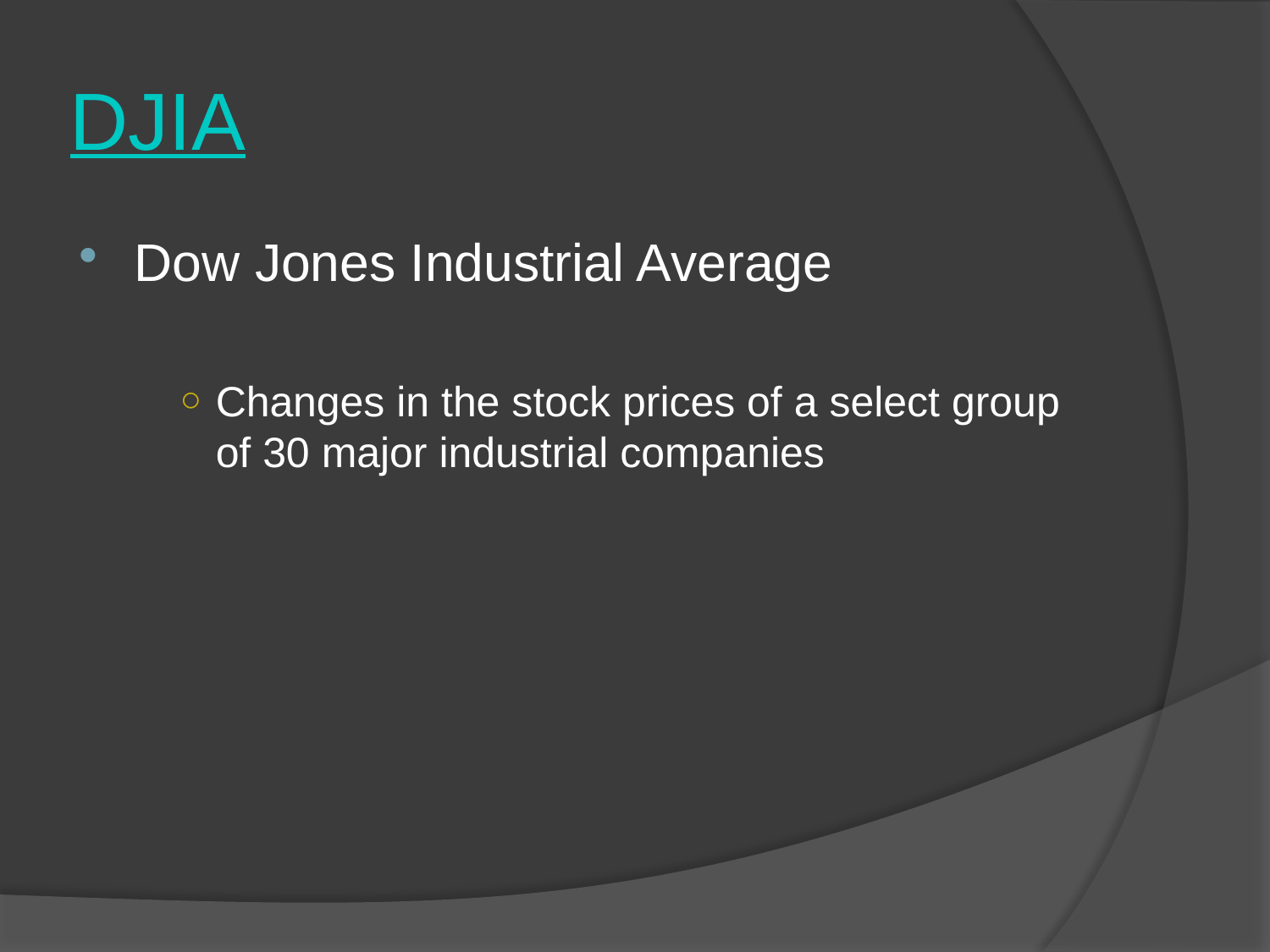

# DJIA
Dow Jones Industrial Average

Changes in the stock prices of a select group of 30 major industrial companies